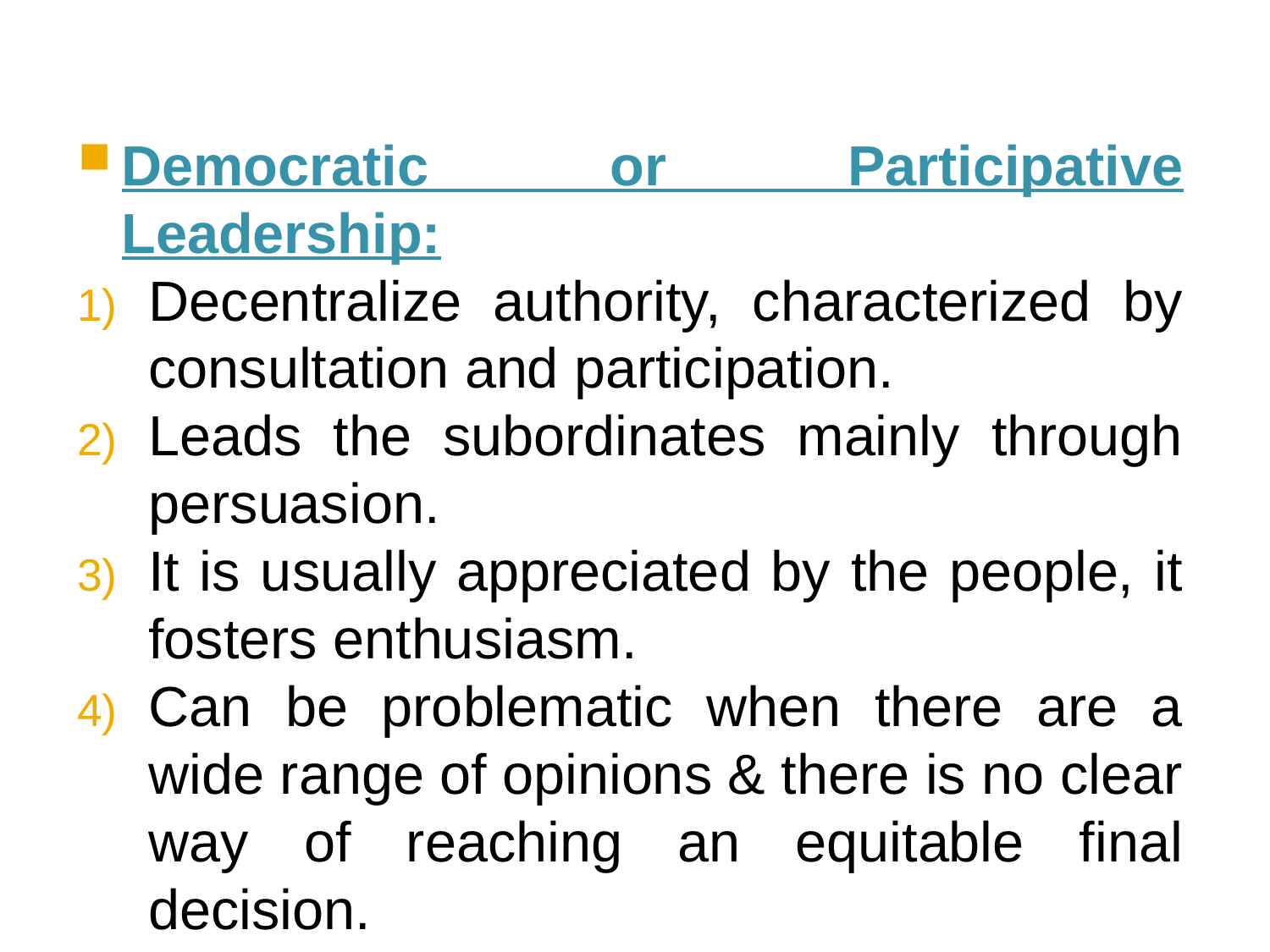

Democratic or Participative Leadership:
Decentralize authority, characterized by consultation and participation.
Leads the subordinates mainly through persuasion.
It is usually appreciated by the people, it fosters enthusiasm.
Can be problematic when there are a wide range of opinions & there is no clear way of reaching an equitable final decision.